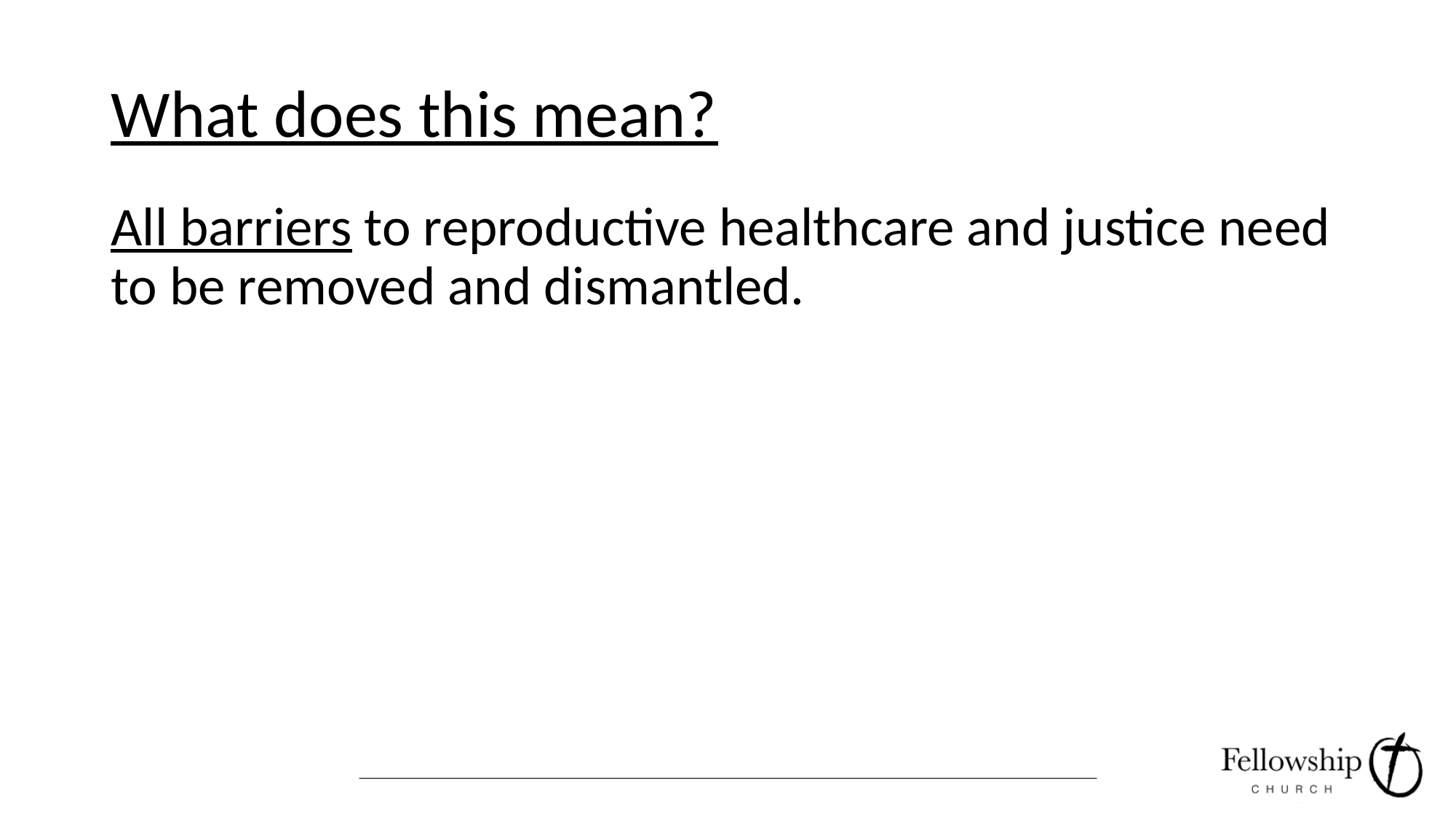

# What does this mean?
All barriers to reproductive healthcare and justice need to be removed and dismantled.